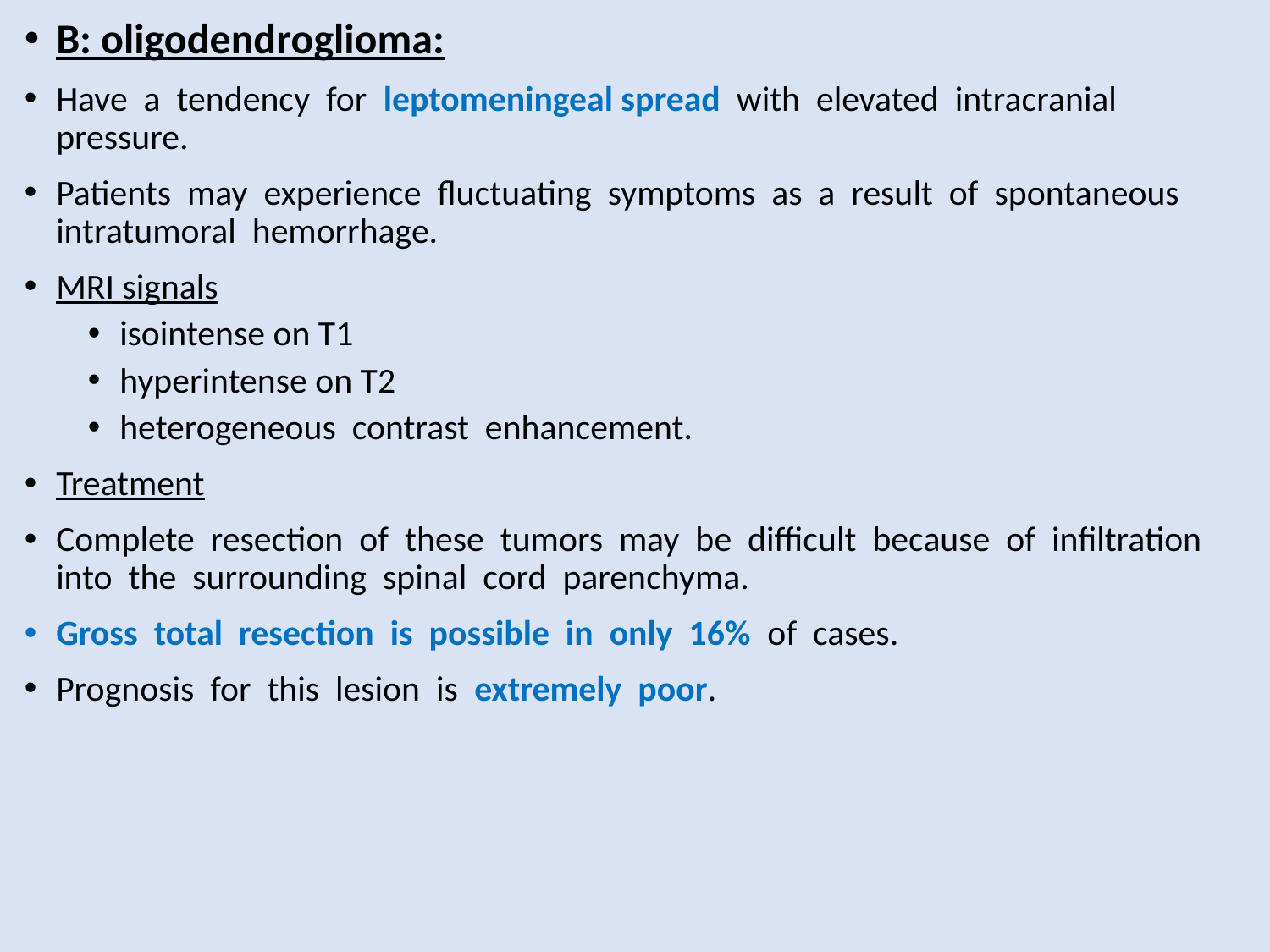

B: oligodendroglioma:
Have  a  tendency  for  leptomeningeal spread  with  elevated  intracranial  pressure.
Patients  may  experience  fluctuating  symptoms  as  a  result  of  spontaneous  intratumoral  hemorrhage.
MRI signals
isointense on T1
hyperintense on T2
heterogeneous  contrast  enhancement.
Treatment
Complete  resection  of  these  tumors  may  be  difficult  because  of  infiltration  into  the  surrounding  spinal  cord  parenchyma.
Gross  total  resection  is  possible  in  only  16%  of  cases.
Prognosis  for  this  lesion  is  extremely  poor.